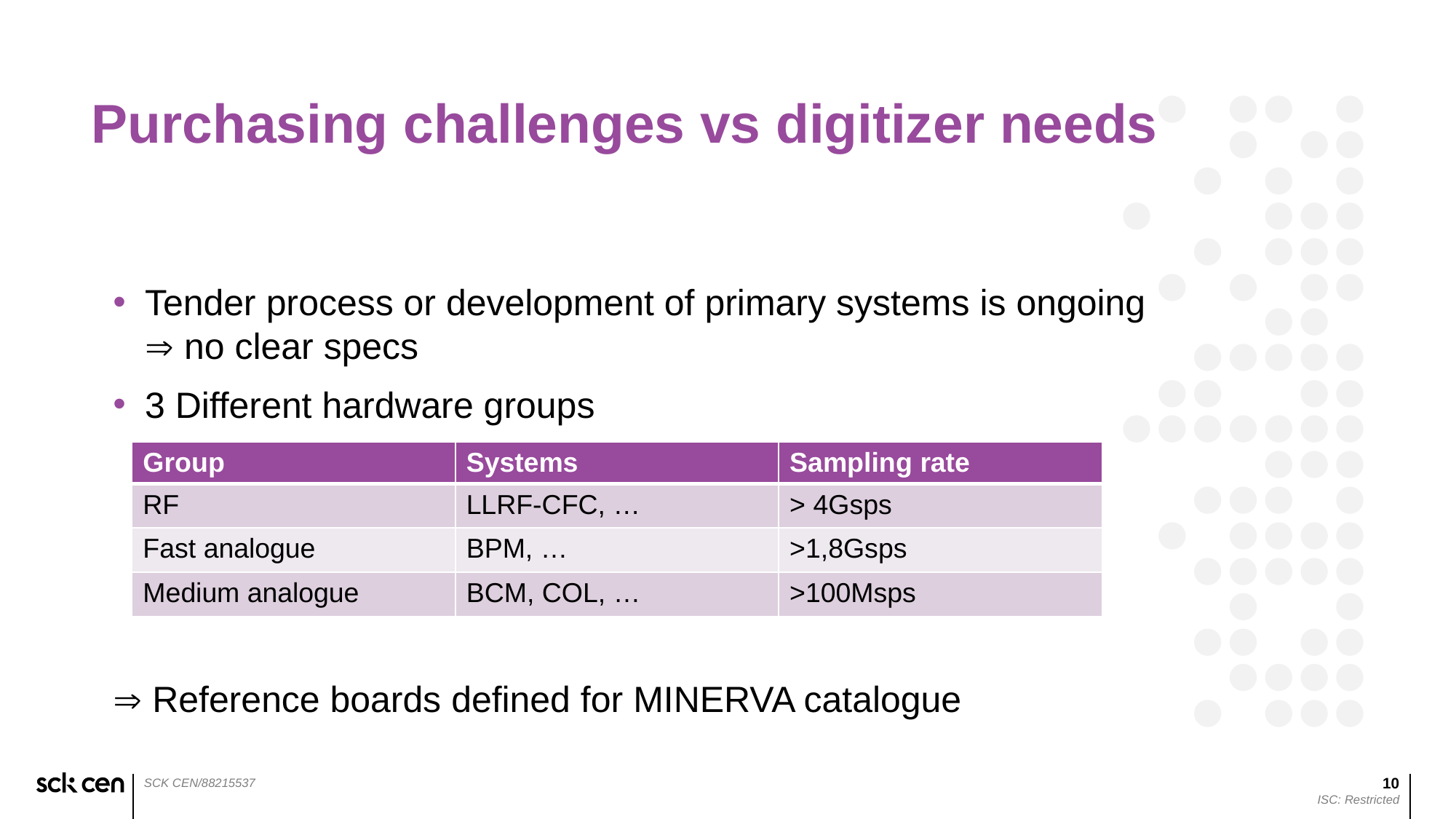

# Purchasing challenges vs digitizer needs

Tender process or development of primary systems is ongoing
⇒ no clear specs
3 Different hardware groups

⇒ Reference boards defined for MINERVA catalogue

| Group | Systems | Sampling rate |
| --- | --- | --- |
| RF | LLRF-CFC, … | > 4Gsps |
| Fast analogue | BPM, … | >1,8Gsps |
| Medium analogue | BCM, COL, … | >100Msps |
10